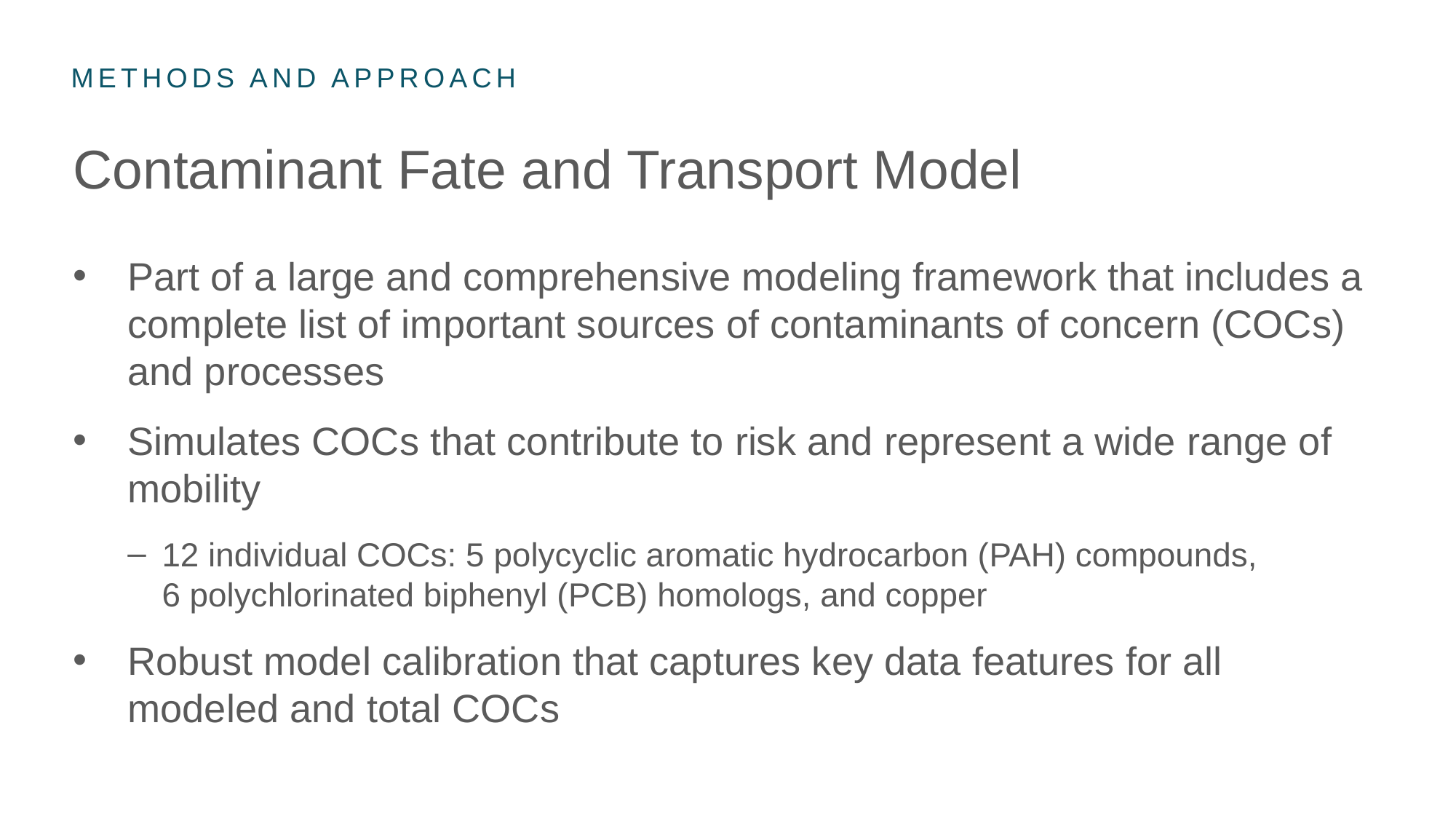

# Contaminant Fate and Transport Model
Part of a large and comprehensive modeling framework that includes a complete list of important sources of contaminants of concern (COCs) and processes
Simulates COCs that contribute to risk and represent a wide range of mobility
12 individual COCs: 5 polycyclic aromatic hydrocarbon (PAH) compounds,
6 polychlorinated biphenyl (PCB) homologs, and copper
Robust model calibration that captures key data features for all modeled and total COCs